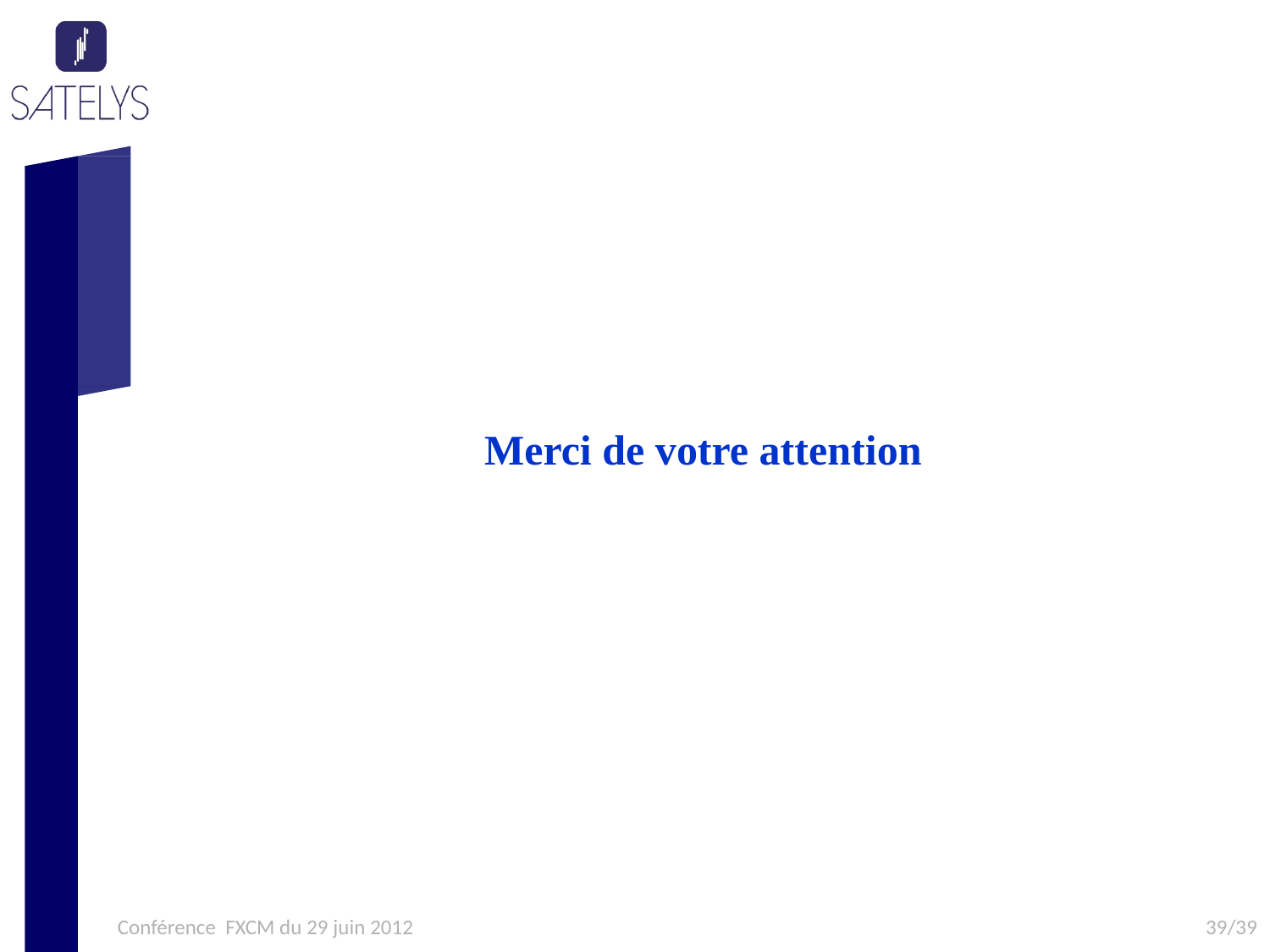

Merci de votre attention
Conférence  FXCM du 29 juin 2012
39/39